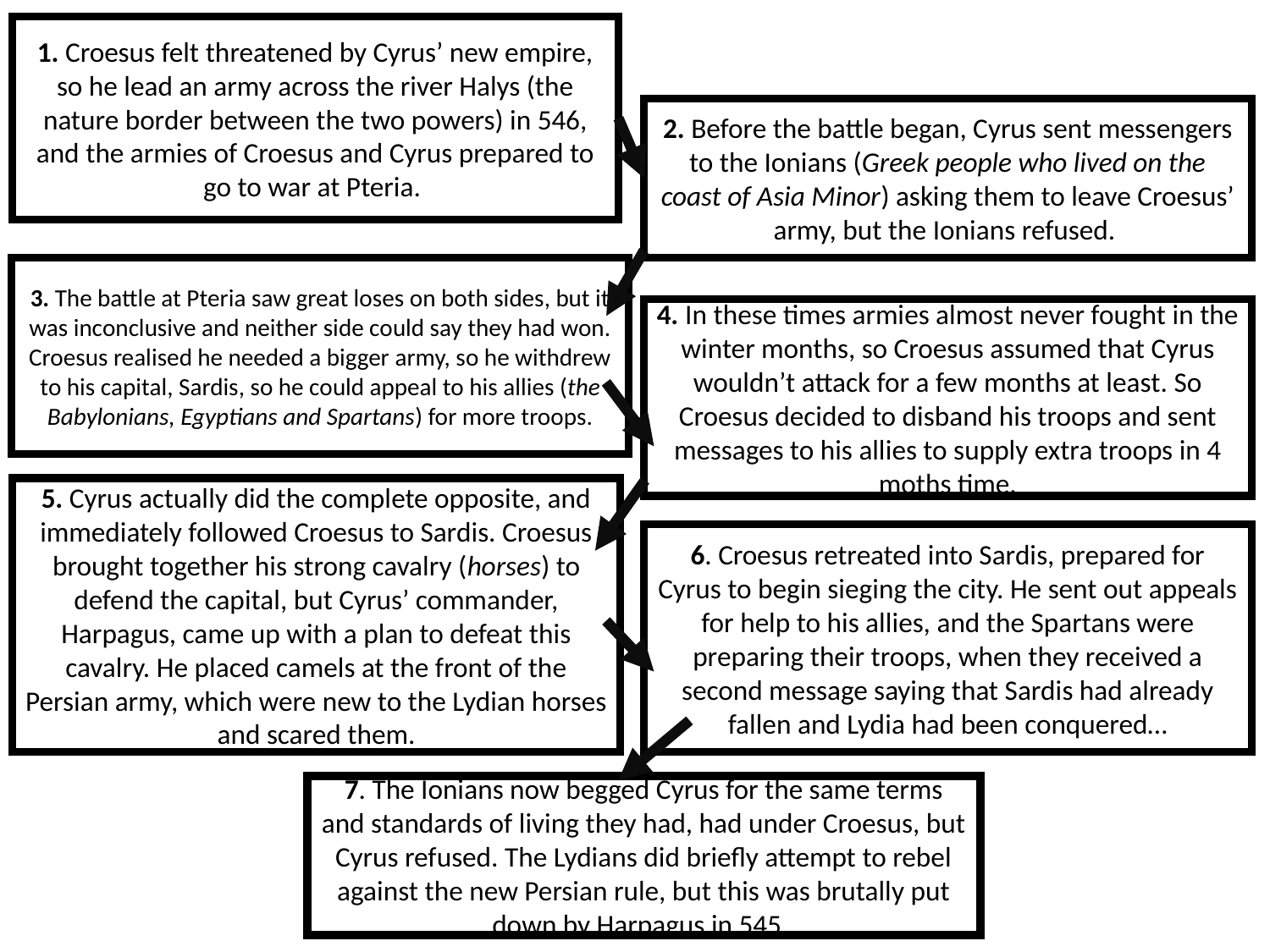

1. Croesus felt threatened by Cyrus’ new empire, so he lead an army across the river Halys (the nature border between the two powers) in 546, and the armies of Croesus and Cyrus prepared to go to war at Pteria.
2. Before the battle began, Cyrus sent messengers to the Ionians (Greek people who lived on the coast of Asia Minor) asking them to leave Croesus’ army, but the Ionians refused.
3. The battle at Pteria saw great loses on both sides, but it was inconclusive and neither side could say they had won. Croesus realised he needed a bigger army, so he withdrew to his capital, Sardis, so he could appeal to his allies (the Babylonians, Egyptians and Spartans) for more troops.
4. In these times armies almost never fought in the winter months, so Croesus assumed that Cyrus wouldn’t attack for a few months at least. So Croesus decided to disband his troops and sent messages to his allies to supply extra troops in 4 moths time.
5. Cyrus actually did the complete opposite, and immediately followed Croesus to Sardis. Croesus brought together his strong cavalry (horses) to defend the capital, but Cyrus’ commander, Harpagus, came up with a plan to defeat this cavalry. He placed camels at the front of the Persian army, which were new to the Lydian horses and scared them.
6. Croesus retreated into Sardis, prepared for Cyrus to begin sieging the city. He sent out appeals for help to his allies, and the Spartans were preparing their troops, when they received a second message saying that Sardis had already fallen and Lydia had been conquered…
7. The Ionians now begged Cyrus for the same terms and standards of living they had, had under Croesus, but Cyrus refused. The Lydians did briefly attempt to rebel against the new Persian rule, but this was brutally put down by Harpagus in 545.